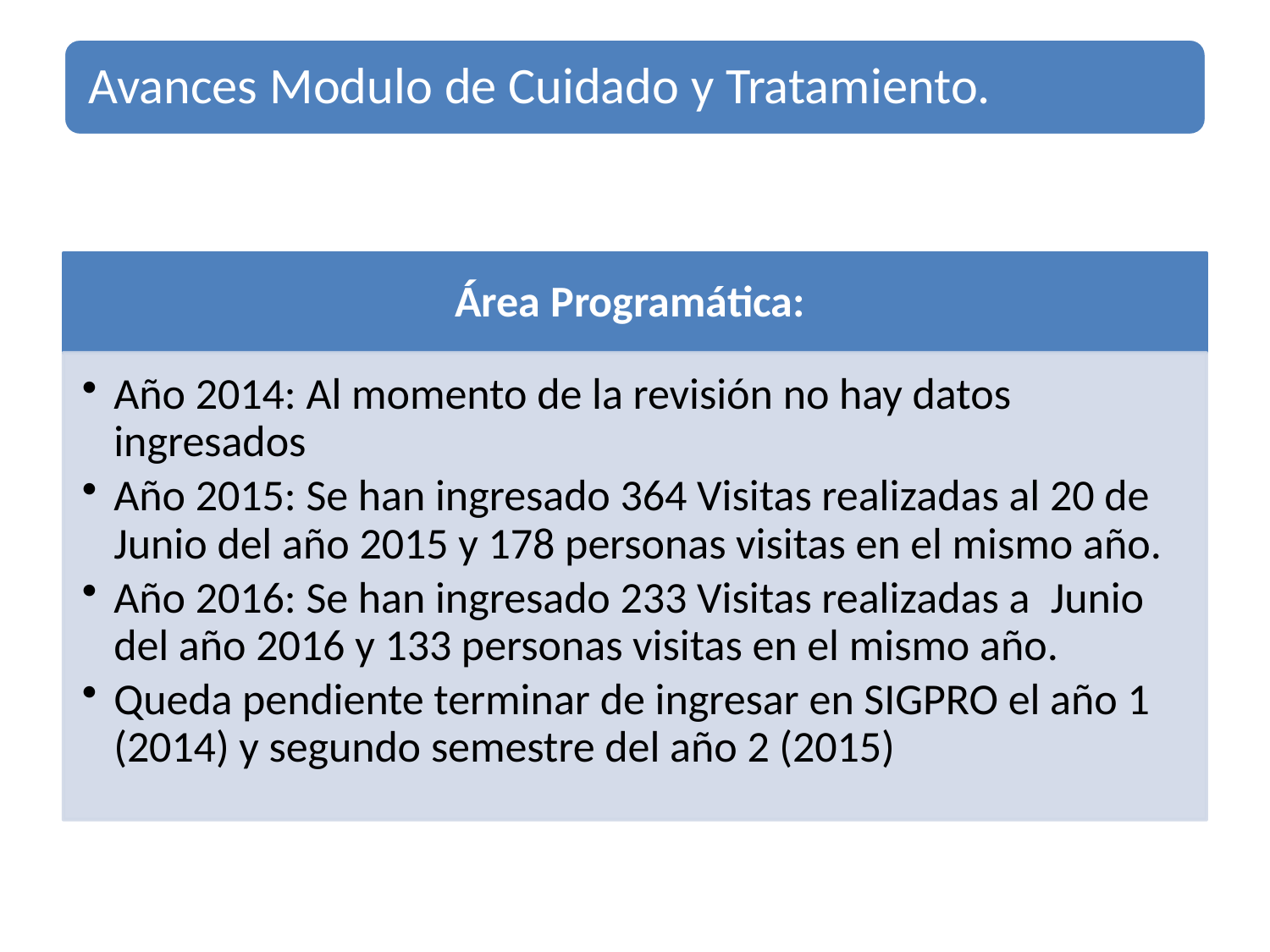

Avances Modulo de Cuidado y Tratamiento.
Área Programática:
Año 2014: Al momento de la revisión no hay datos ingresados
Año 2015: Se han ingresado 364 Visitas realizadas al 20 de Junio del año 2015 y 178 personas visitas en el mismo año.
Año 2016: Se han ingresado 233 Visitas realizadas a  Junio del año 2016 y 133 personas visitas en el mismo año.
Queda pendiente terminar de ingresar en SIGPRO el año 1 (2014) y segundo semestre del año 2 (2015)